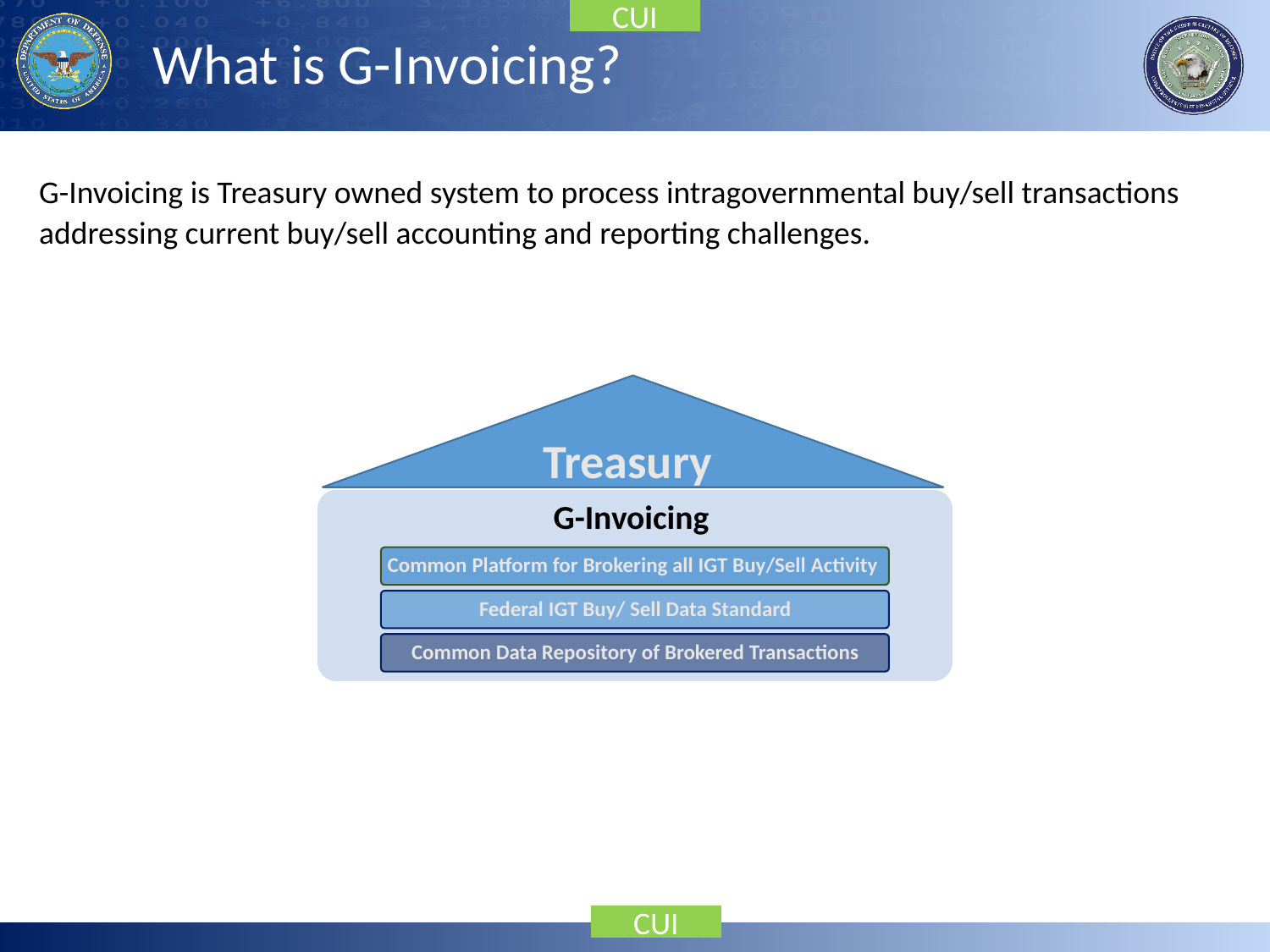

# What is G-Invoicing?
G-Invoicing is Treasury owned system to process intragovernmental buy/sell transactions  addressing current buy/sell accounting and reporting challenges.
Treasury
G-Invoicing
Common Platform for Brokering all IGT Buy/Sell Activity
Federal IGT Buy/ Sell Data Standard
Common Data Repository of Brokered Transactions